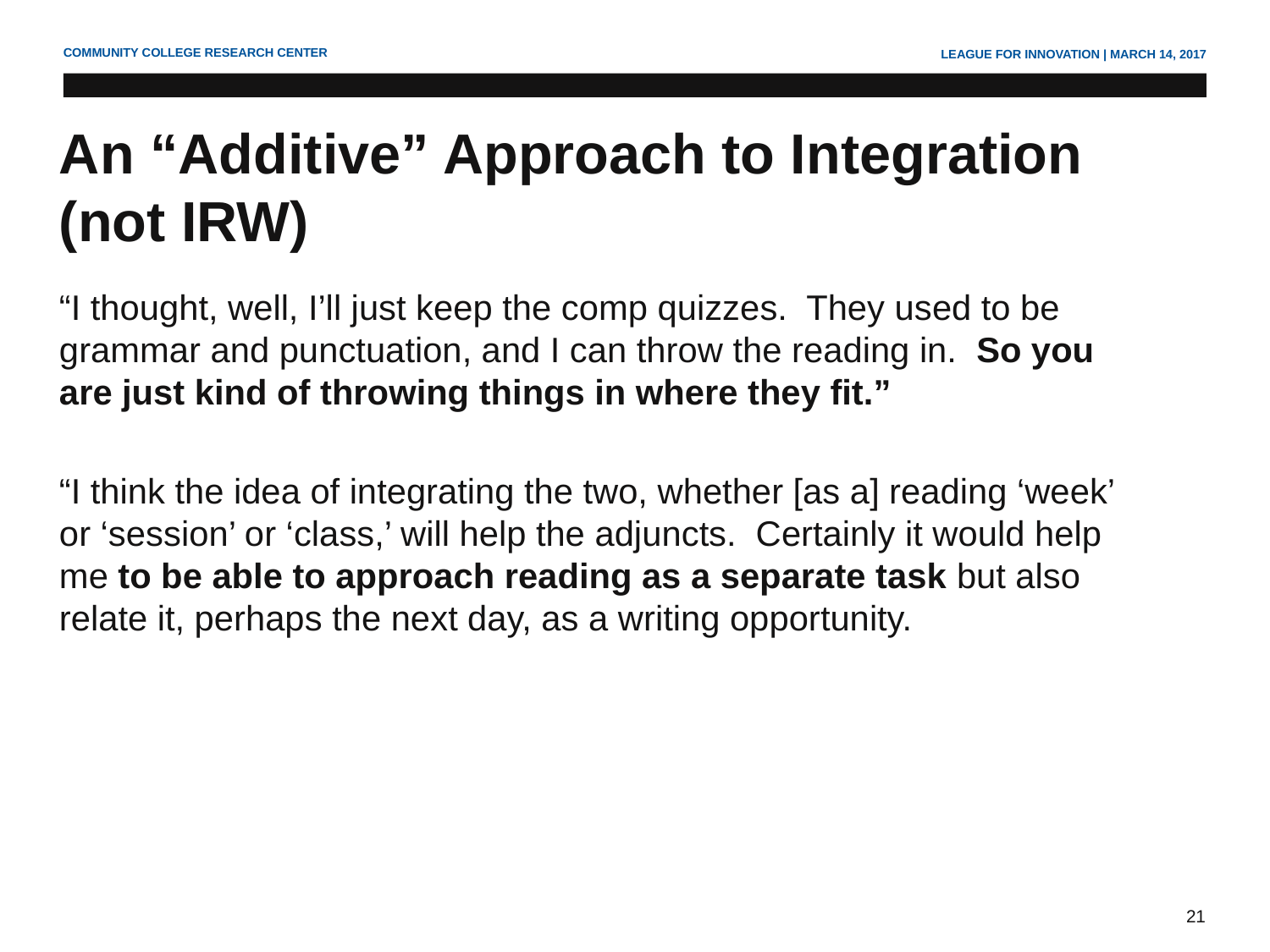

# An “Additive” Approach to Integration (not IRW)
“I thought, well, I’ll just keep the comp quizzes.  They used to be grammar and punctuation, and I can throw the reading in.  So you are just kind of throwing things in where they fit.”

“I think the idea of integrating the two, whether [as a] reading ‘week’ or ‘session’ or ‘class,’ will help the adjuncts.  Certainly it would help me to be able to approach reading as a separate task but also relate it, perhaps the next day, as a writing opportunity.